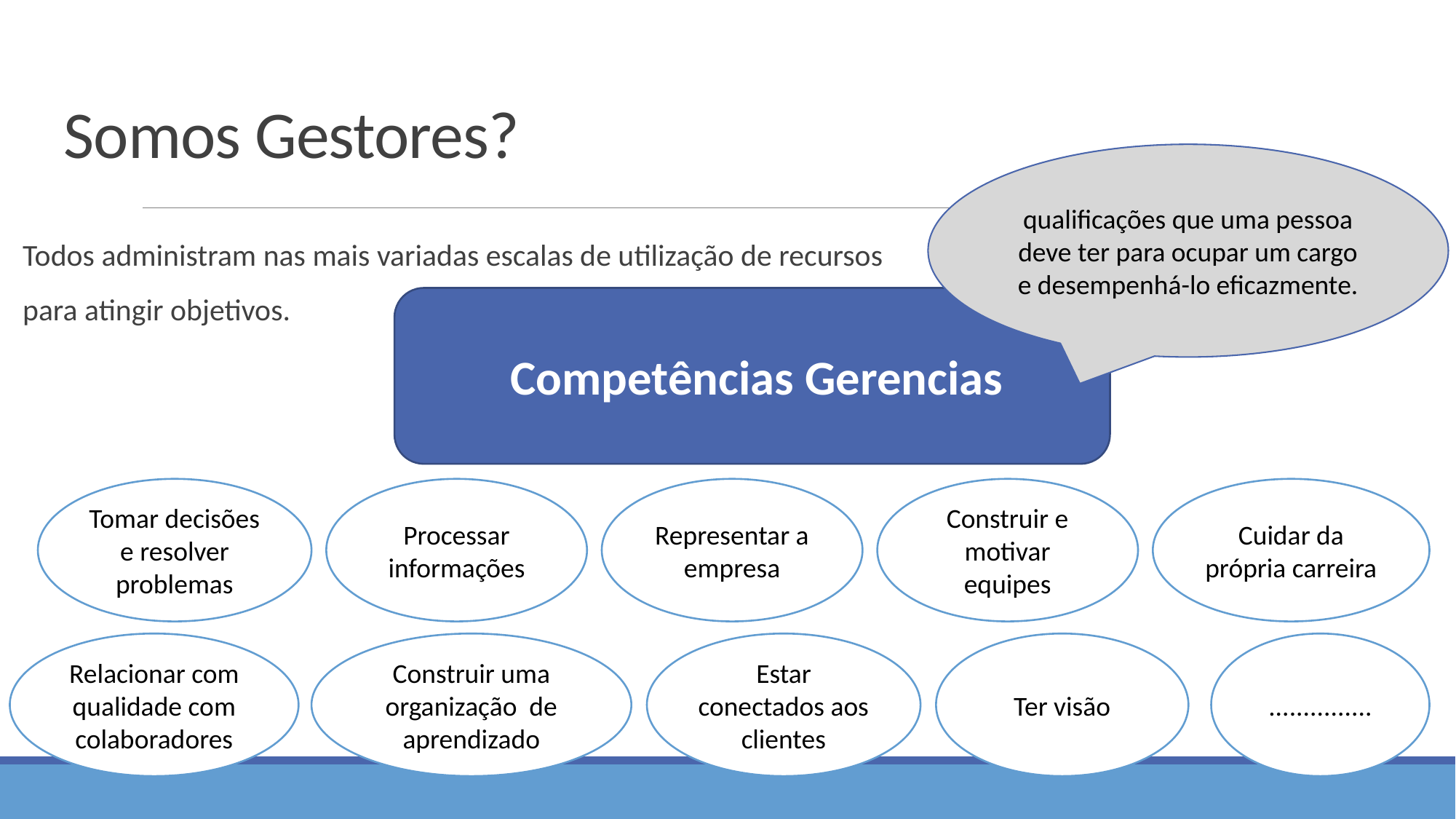

# Somos Gestores?
qualificações que uma pessoa deve ter para ocupar um cargo e desempenhá-lo eficazmente.
Todos administram nas mais variadas escalas de utilização de recursos para atingir objetivos.

 Competências Gerencias
Tomar decisões e resolver problemas
Processar informações
Representar a empresa
Construir e motivar equipes
Cuidar da própria carreira
Relacionar com qualidade com colaboradores
Construir uma organização  de aprendizado
Estar conectados aos clientes
Ter visão
...............